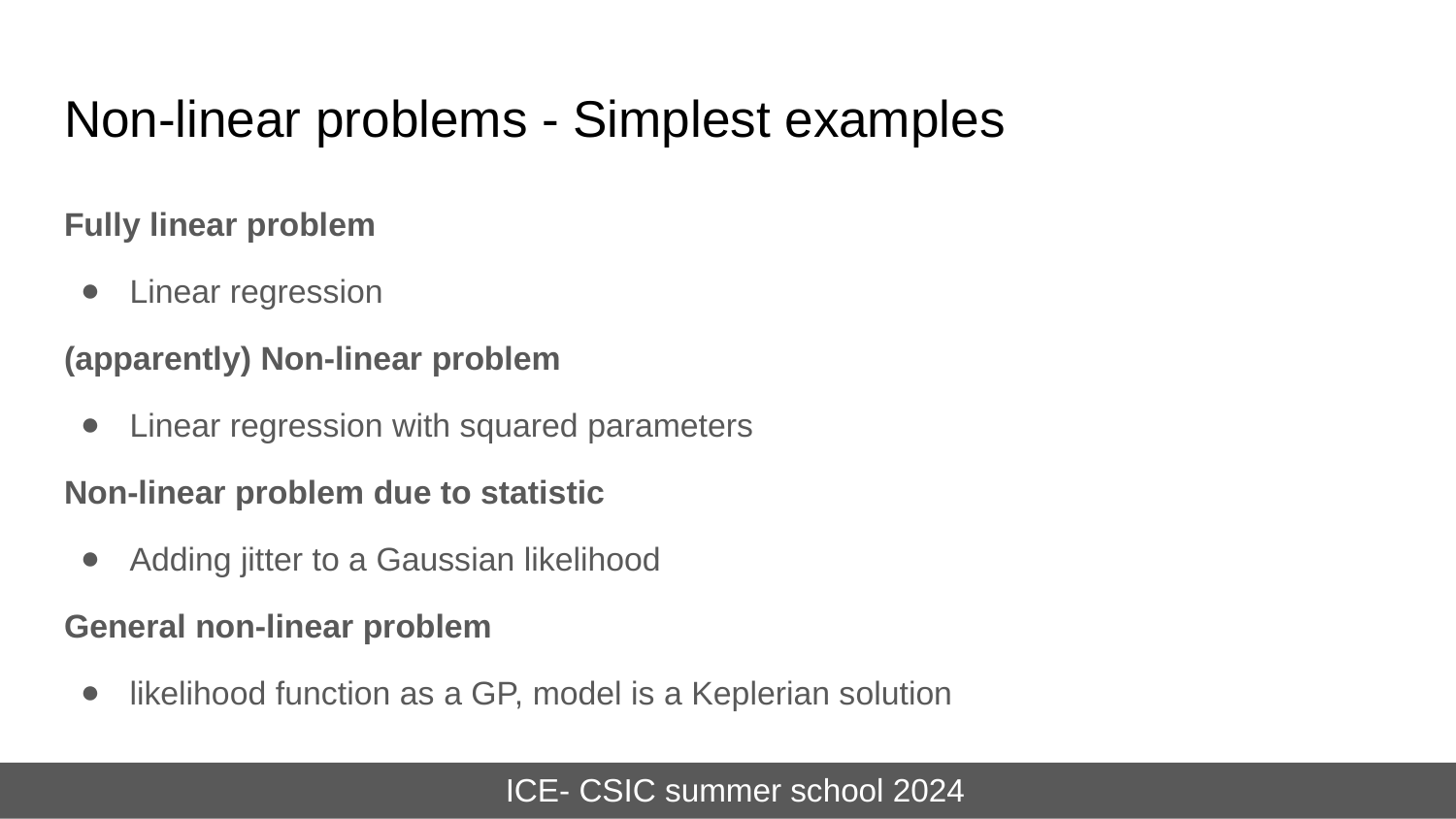

# Non-linear problems - Simplest examples

Fully linear problem
Linear regression
(apparently) Non-linear problem
Linear regression with squared parameters
Non-linear problem due to statistic
Adding jitter to a Gaussian likelihood
General non-linear problem
likelihood function as a GP, model is a Keplerian solution
ICE- CSIC summer school 2024